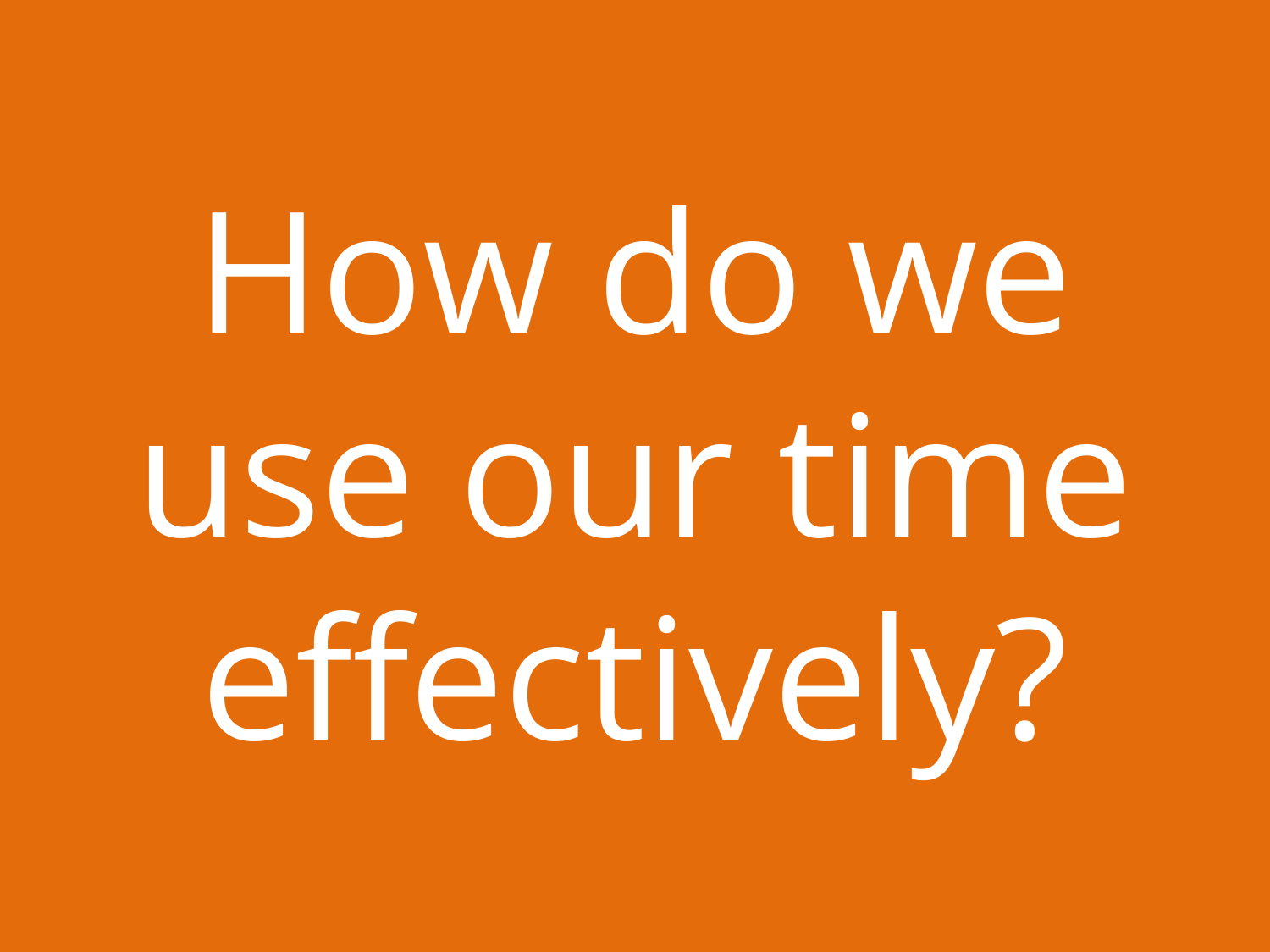

How do we
use our time effectively?